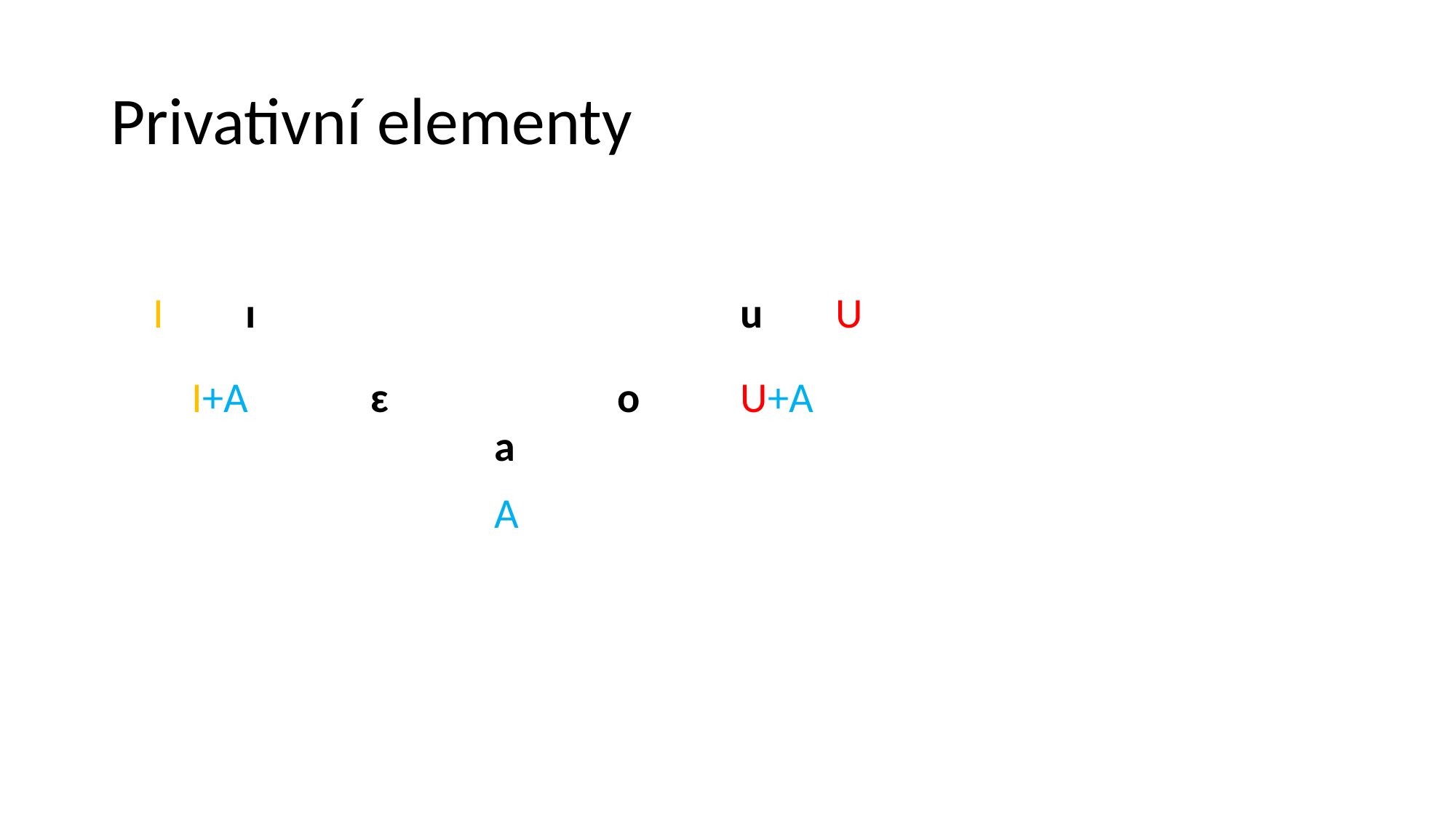

# Privativní elementy

|  |  |  |  |  |  |  |  |  |  |
| --- | --- | --- | --- | --- | --- | --- | --- | --- | --- |
| I | ɪ |  |  |  | u | U |  |  |  |
| I+A |  | ɛ |  | o | U+A | U+A |  |  |  |
|  |  |  | a |  |  |  |  |  |  |
|  |  |  | A |  |  |  |  |  |  |
|  |  |  |  |  |  |  |  |  |  |
|  |  |  |  |  |  |  |  |  |  |
|  |  |  |  |  |  |  |  |  |  |